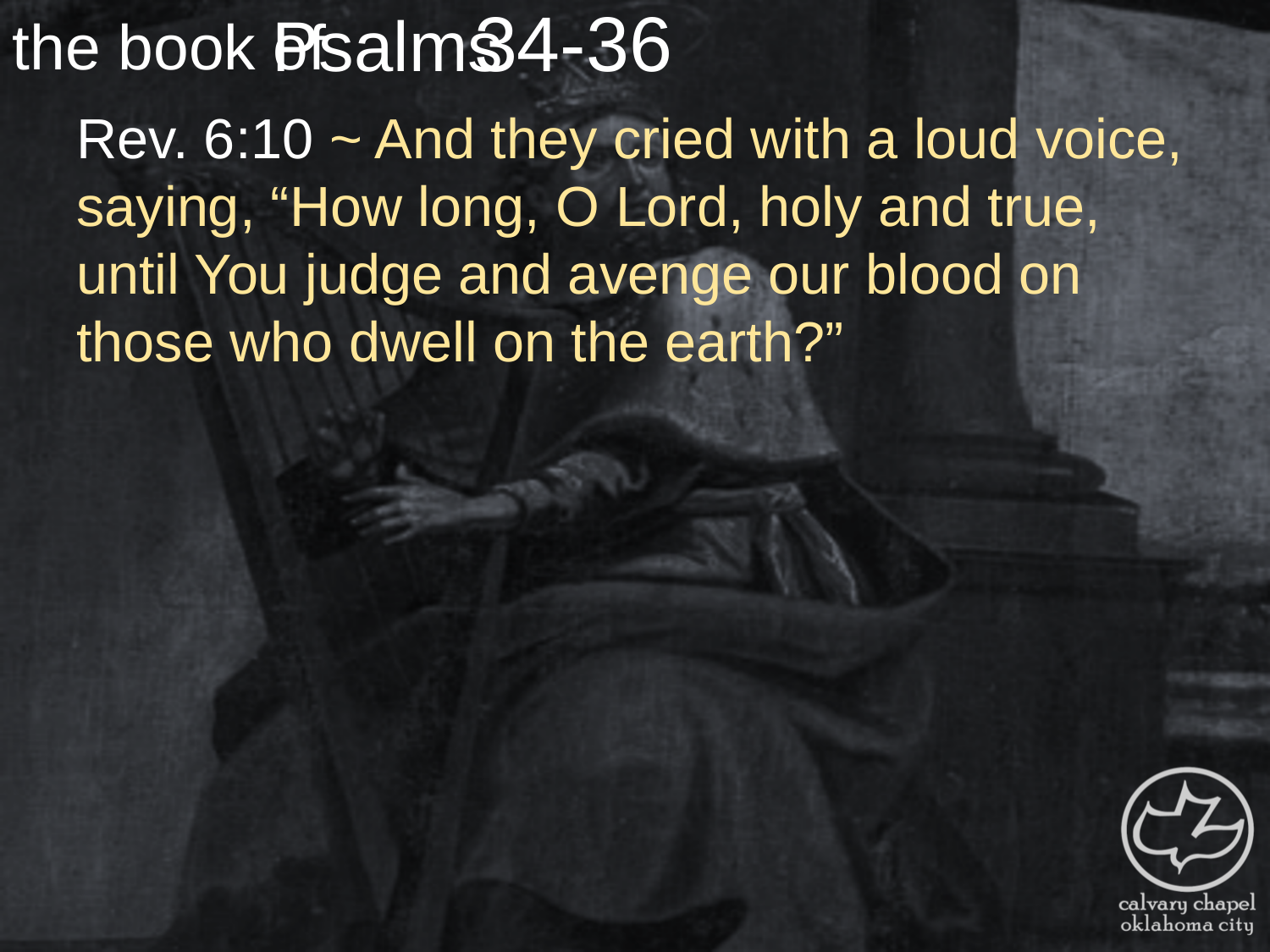

the book of
34-36
Psalms
Rev. 6:10 ~ And they cried with a loud voice, saying, “How long, O Lord, holy and true, until You judge and avenge our blood on those who dwell on the earth?”